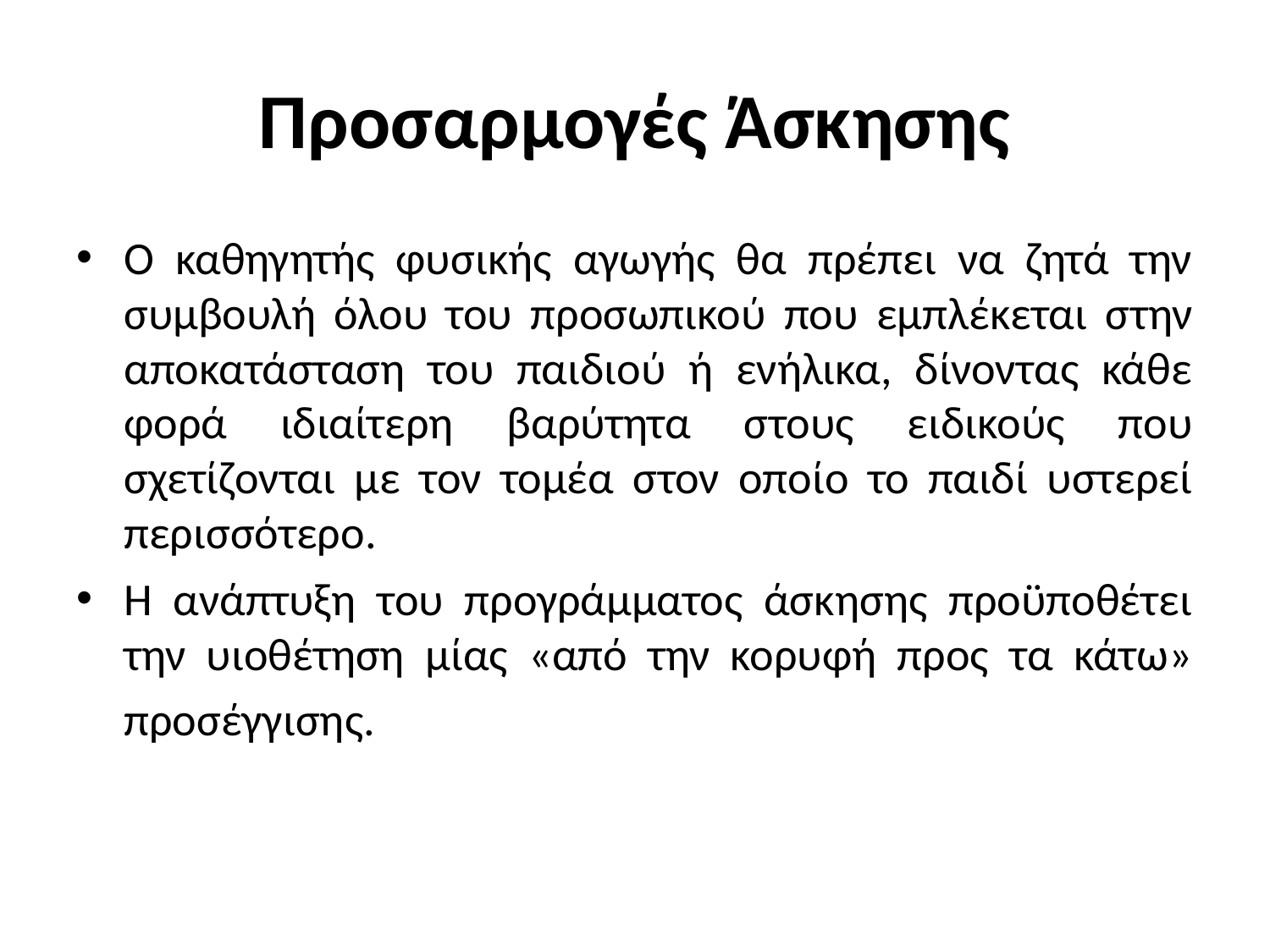

# Προσαρμογές Άσκησης
Ο καθηγητής φυσικής αγωγής θα πρέπει να ζητά την συμβουλή όλου του προσωπικού που εμπλέκεται στην αποκατάσταση του παιδιού ή ενήλικα, δίνοντας κάθε φορά ιδιαίτερη βαρύτητα στους ειδικούς που σχετίζονται με τον τομέα στον οποίο το παιδί υστερεί περισσότερο.
Η ανάπτυξη του προγράμματος άσκησης προϋποθέτει την υιοθέτηση μίας «από την κορυφή προς τα κάτω» προσέγγισης.